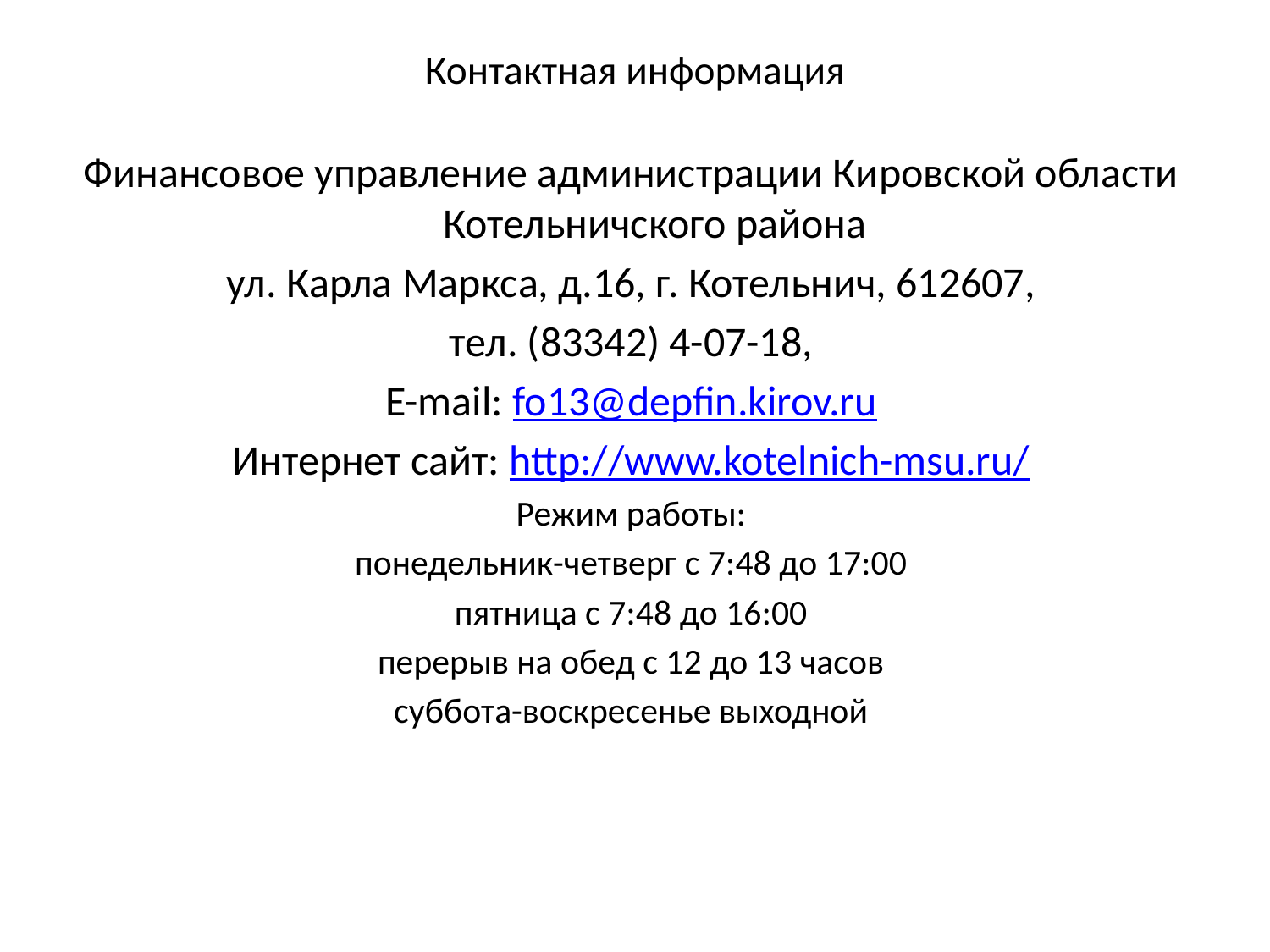

# Контактная информация
Финансовое управление администрации Кировской области Котельничского района
ул. Карла Маркса, д.16, г. Котельнич, 612607,
тел. (83342) 4-07-18,
E-mail: fo13@depfin.kirov.ru
Интернет сайт: http://www.kotelnich-msu.ru/
Режим работы:
понедельник-четверг с 7:48 до 17:00
пятница с 7:48 до 16:00
перерыв на обед с 12 до 13 часов
суббота-воскресенье выходной